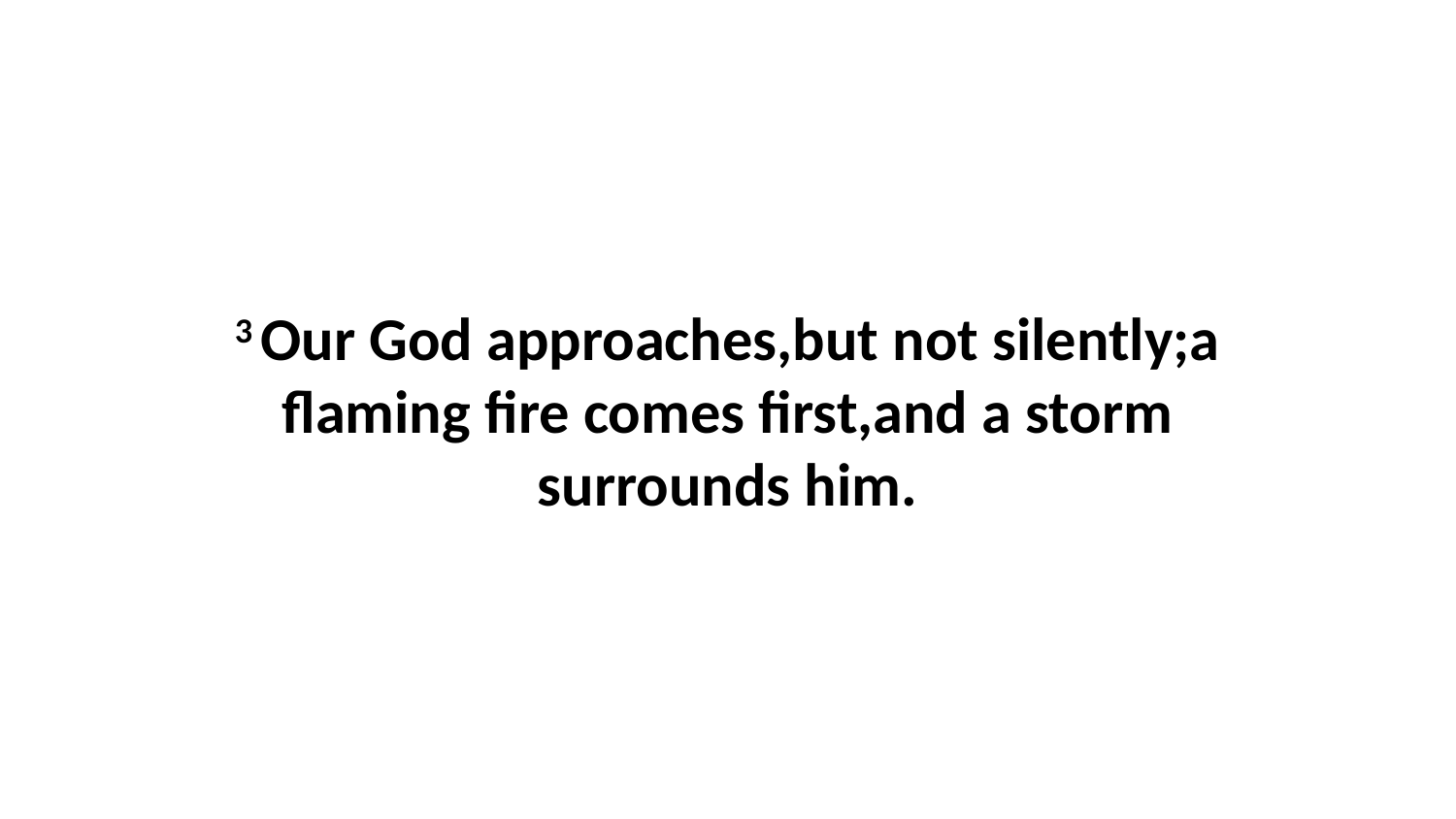

3 Our God approaches,but not silently;a flaming fire comes first,and a storm surrounds him.